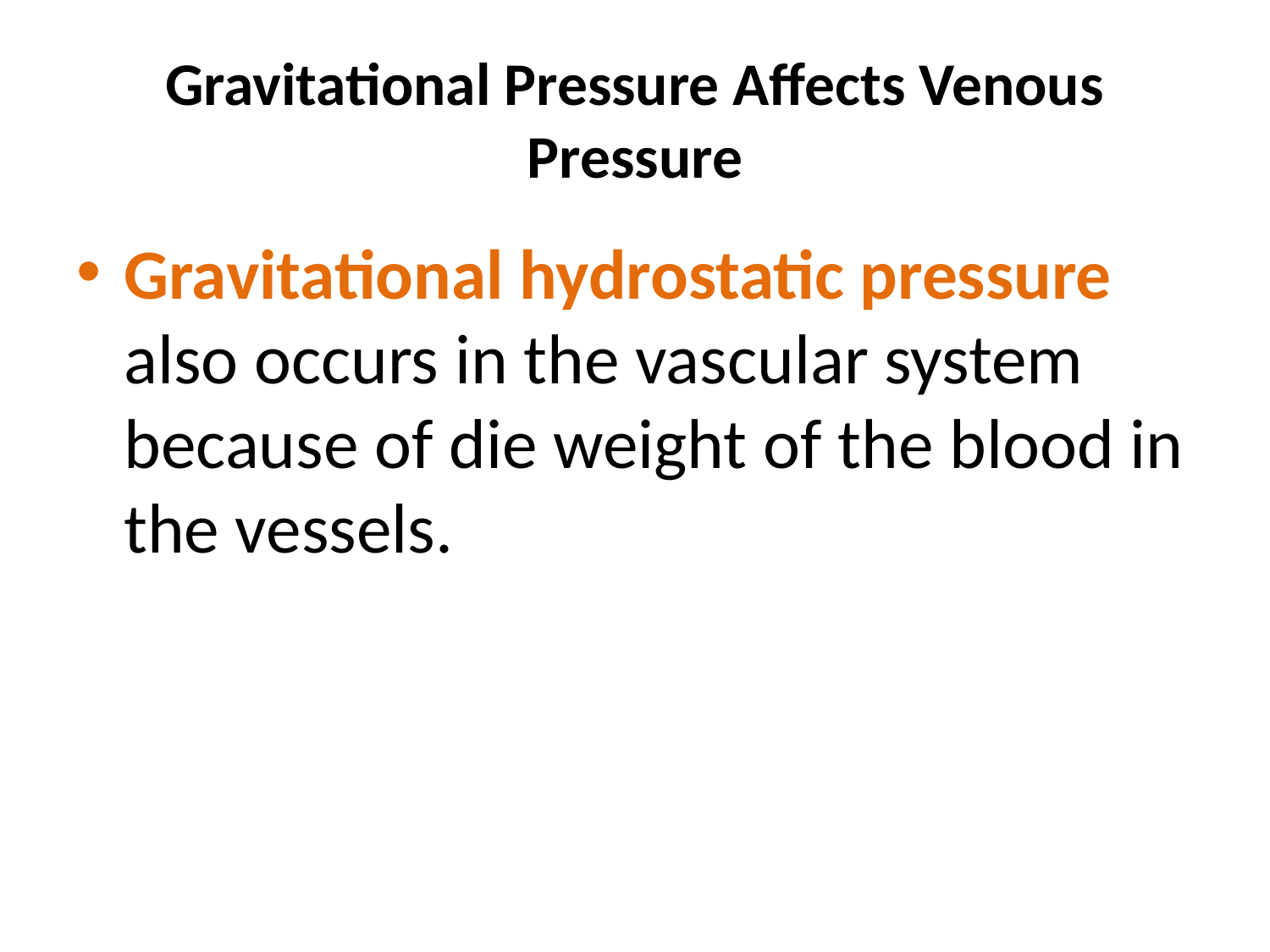

# Gravitational Pressure Affects Venous Pressure
Gravitational hydrostatic pressure also occurs in the vascular system because of die weight of the blood in the vessels.